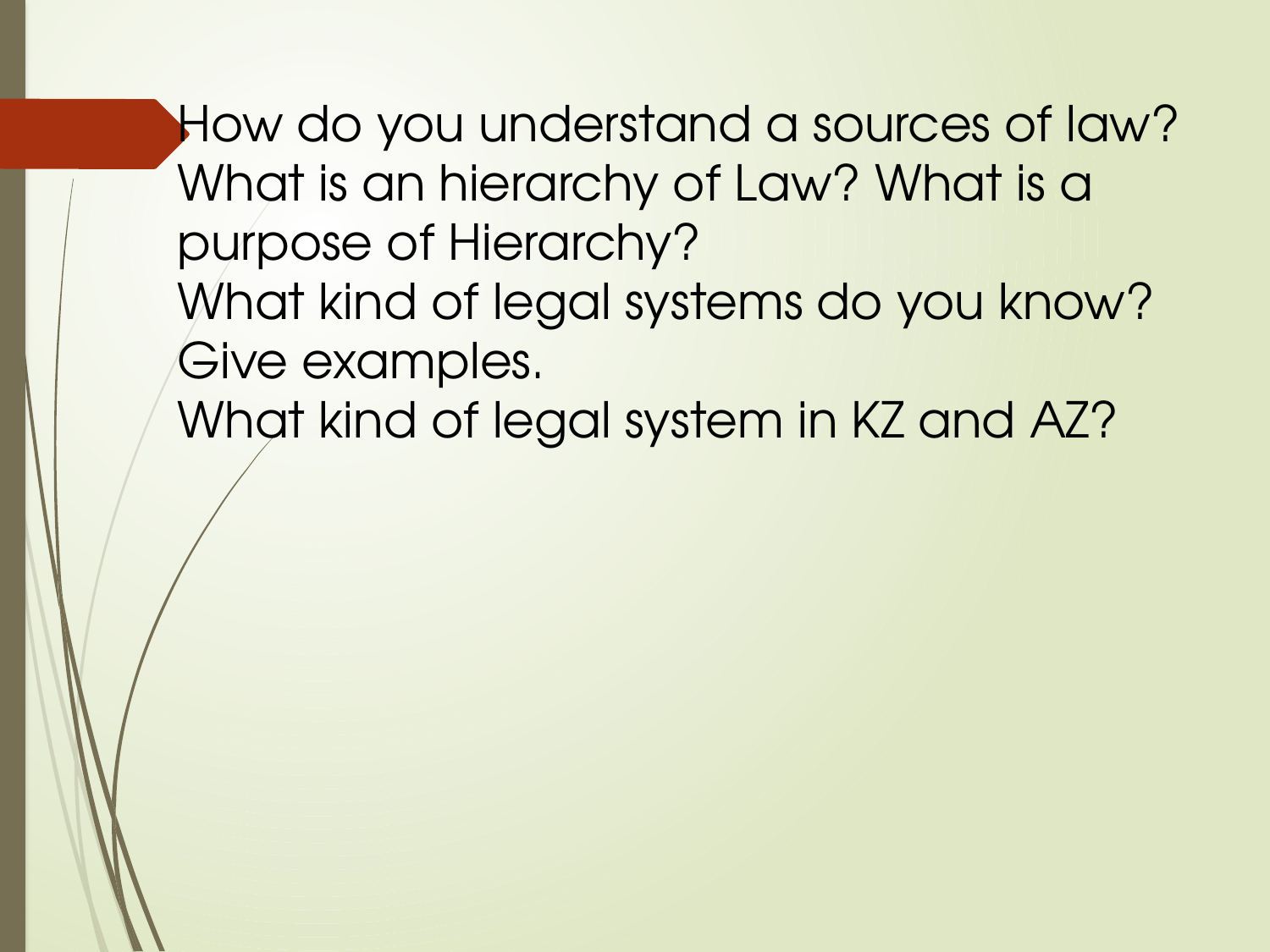

How do you understand a sources of law?
What is an hierarchy of Law? What is a purpose of Hierarchy?
What kind of legal systems do you know? Give examples.
What kind of legal system in KZ and AZ?